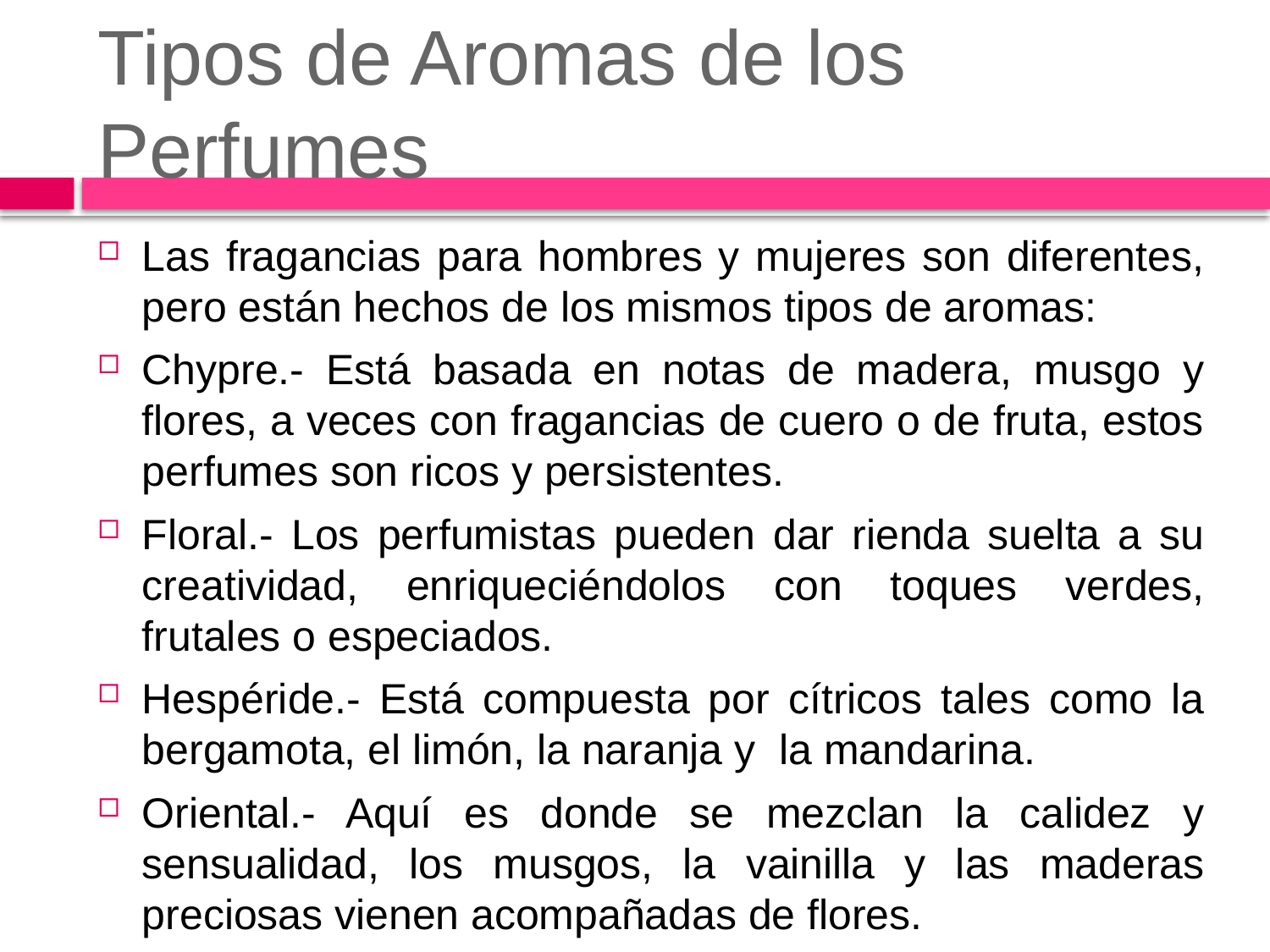

# Tipos de Aromas de los Perfumes
Las fragancias para hombres y mujeres son diferentes, pero están hechos de los mismos tipos de aromas:
Chypre.- Está basada en notas de madera, musgo y flores, a veces con fragancias de cuero o de fruta, estos perfumes son ricos y persistentes.
Floral.- Los perfumistas pueden dar rienda suelta a su creatividad, enriqueciéndolos con toques verdes, frutales o especiados.
Hespéride.- Está compuesta por cítricos tales como la bergamota, el limón, la naranja y  la mandarina.
Oriental.- Aquí es donde se mezclan la calidez y sensualidad, los musgos, la vainilla y las maderas preciosas vienen acompañadas de flores.